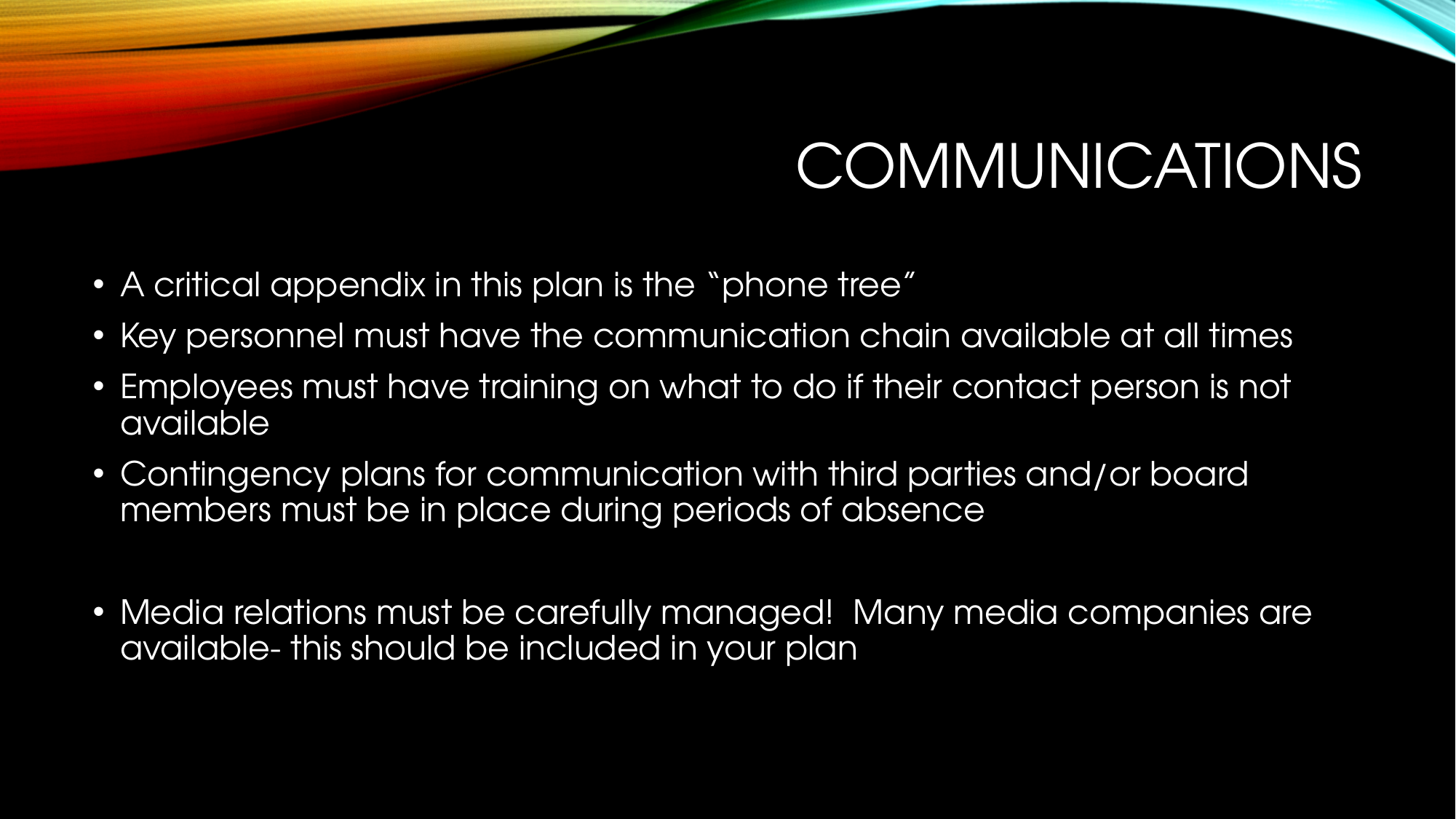

# COmmunications
A critical appendix in this plan is the “phone tree”
Key personnel must have the communication chain available at all times
Employees must have training on what to do if their contact person is not available
Contingency plans for communication with third parties and/or board members must be in place during periods of absence

Media relations must be carefully managed!  Many media companies are available- this should be included in your plan